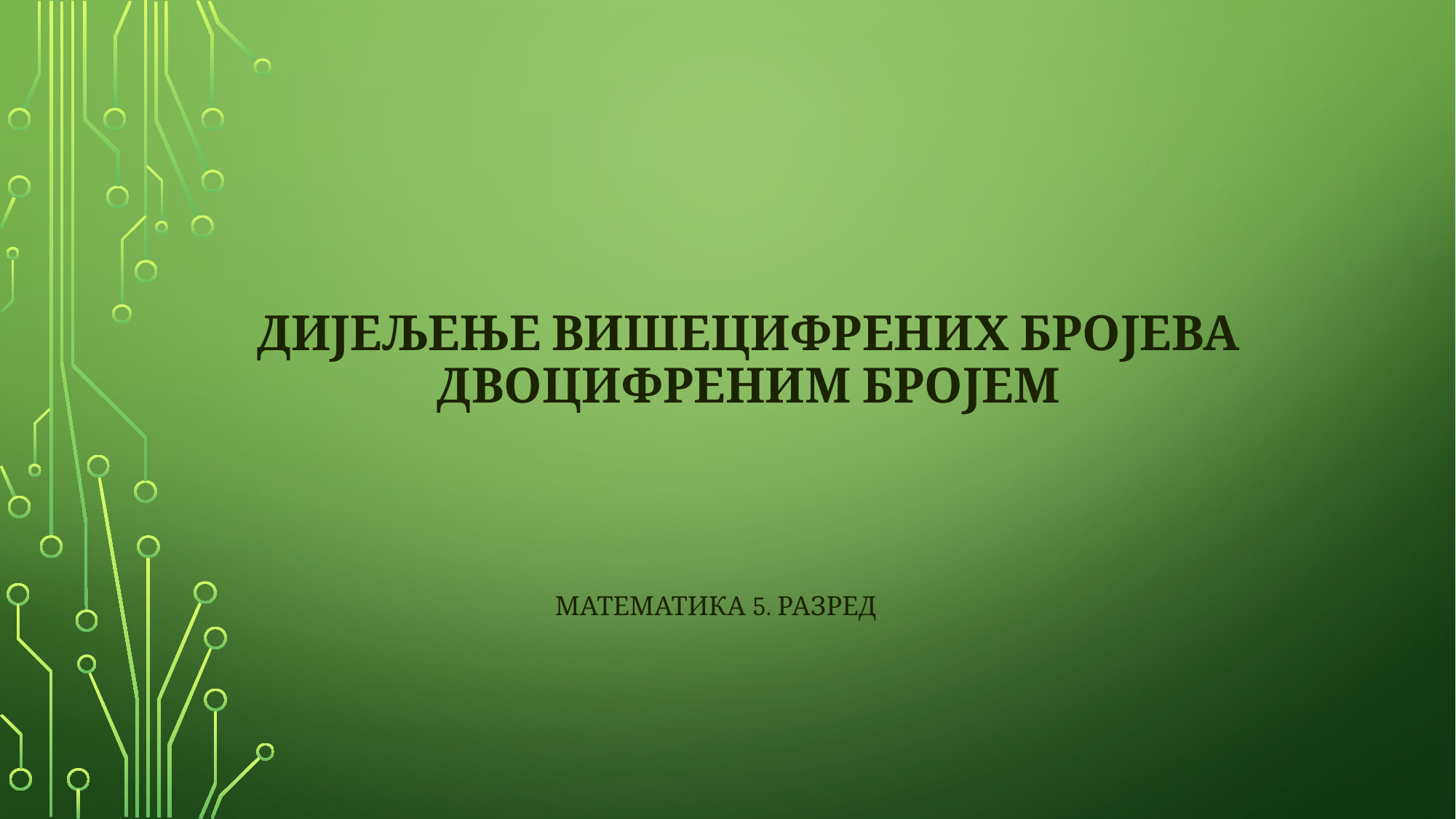

# Дијељење вишецифрених бројева двоцифреним бројем

                                                       Математика 5. разред